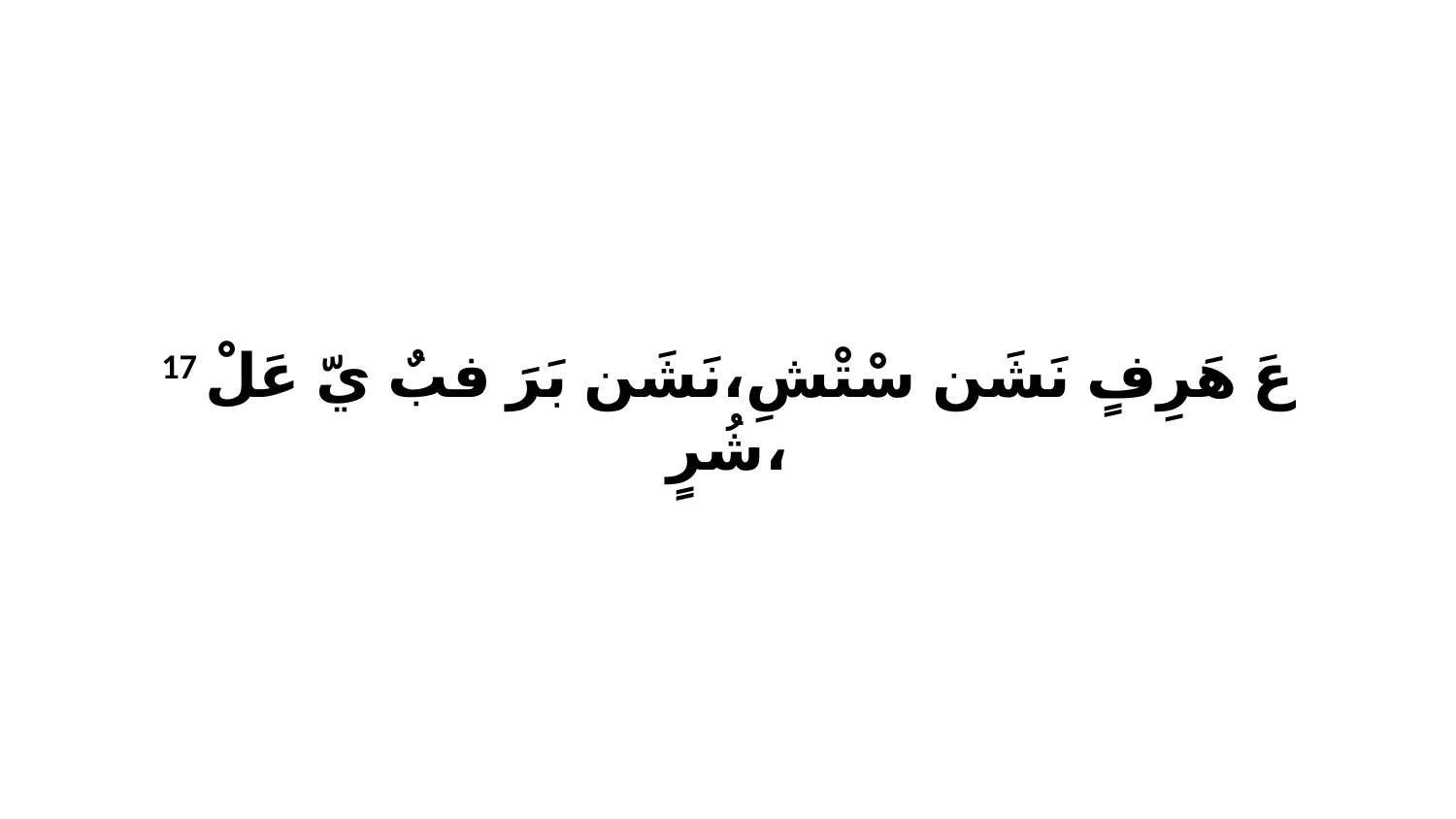

17 عَ هَرِفٍ نَشَن سْتْشِ،نَشَن بَرَ فبٌ يّ عَلْ شُرٍ،